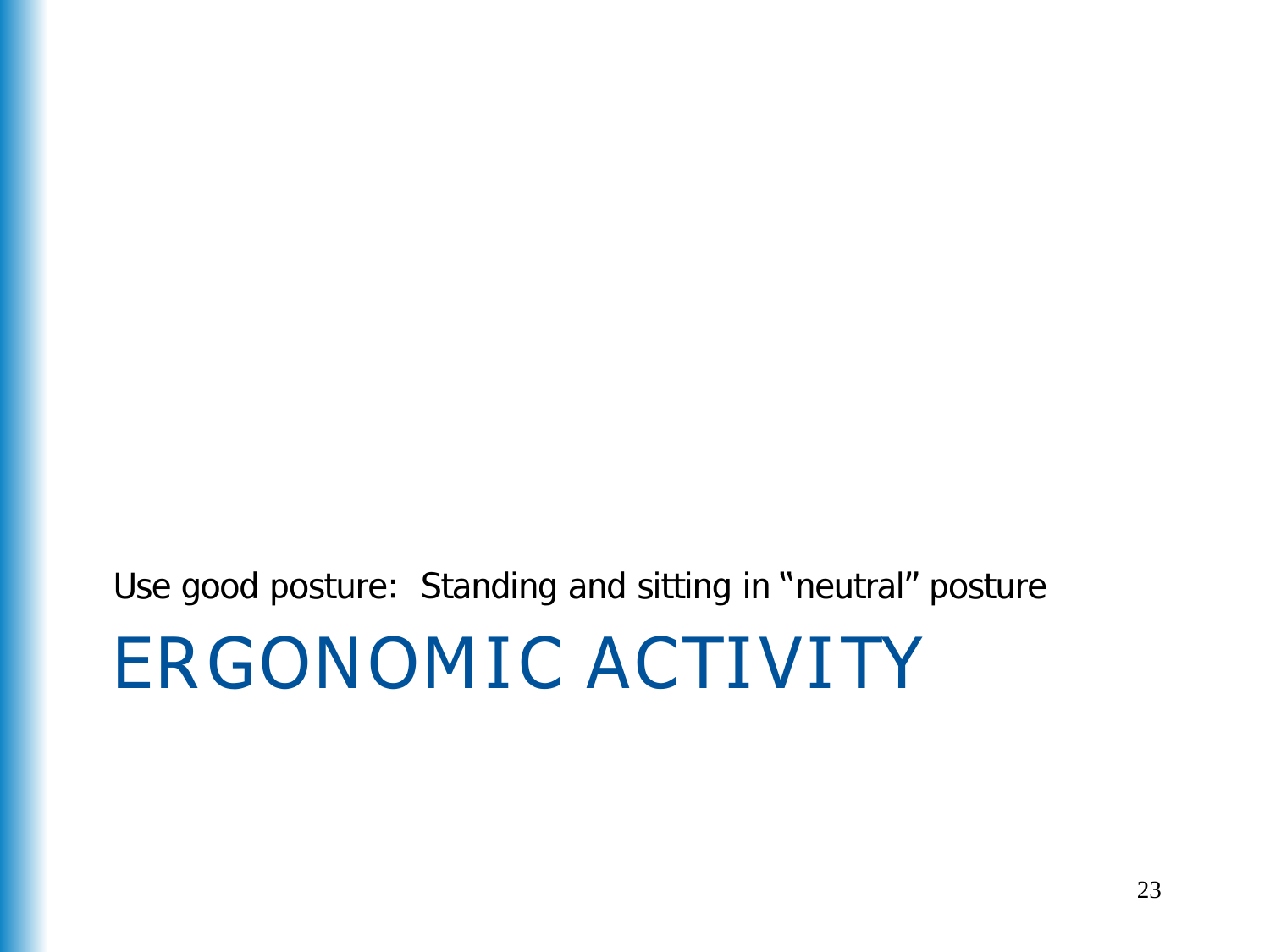

Use good posture:  Standing and sitting in “neutral” posture
# Ergonomic Activity
23